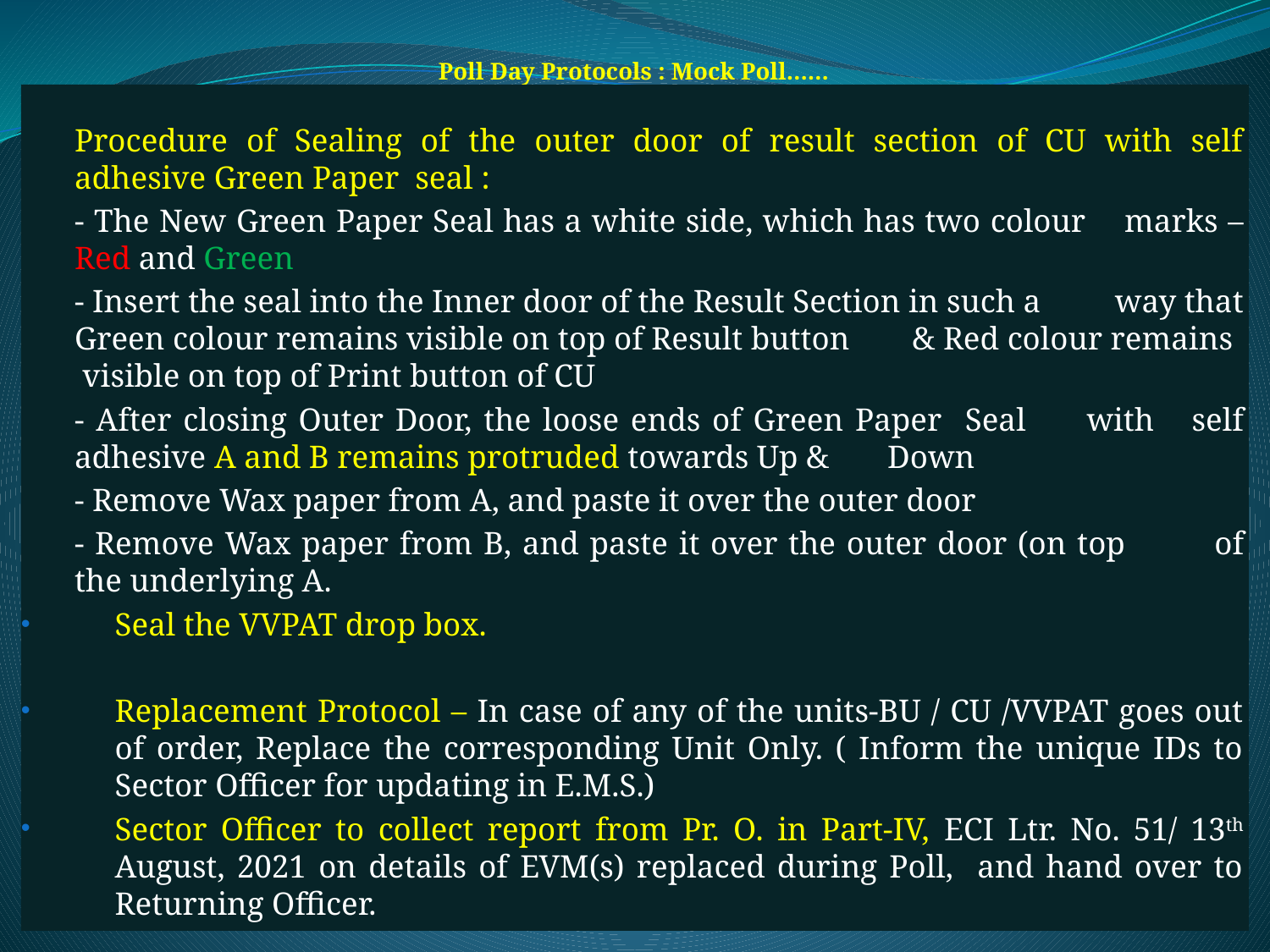

# Poll Day Protocols : Mock Poll……

Procedure of Sealing of the outer door of result section of CU with self adhesive Green Paper  seal :
	- The New Green Paper Seal has a white side, which has two colour 	 marks – Red and Green
	- Insert the seal into the Inner door of the Result Section in such a 	   way that Green colour remains visible on top of Result button   	   & Red colour remains 	  visible on top of Print button of CU
	- After closing Outer Door, the loose ends of Green Paper  Seal 	with 	self adhesive A and B remains protruded towards Up & 	Down
	- Remove Wax paper from A, and paste it over the outer door
	- Remove Wax paper from B, and paste it over the outer door (on top 	   of the underlying A.
Seal the VVPAT drop box.

Replacement Protocol – In case of any of the units-BU / CU /VVPAT goes out of order, Replace the corresponding Unit Only. ( Inform the unique IDs to Sector Officer for updating in E.M.S.)
Sector Officer to collect report from Pr. O. in Part-IV, ECI Ltr. No. 51/ 13th August, 2021 on details of EVM(s) replaced during Poll,  and hand over to Returning Officer.